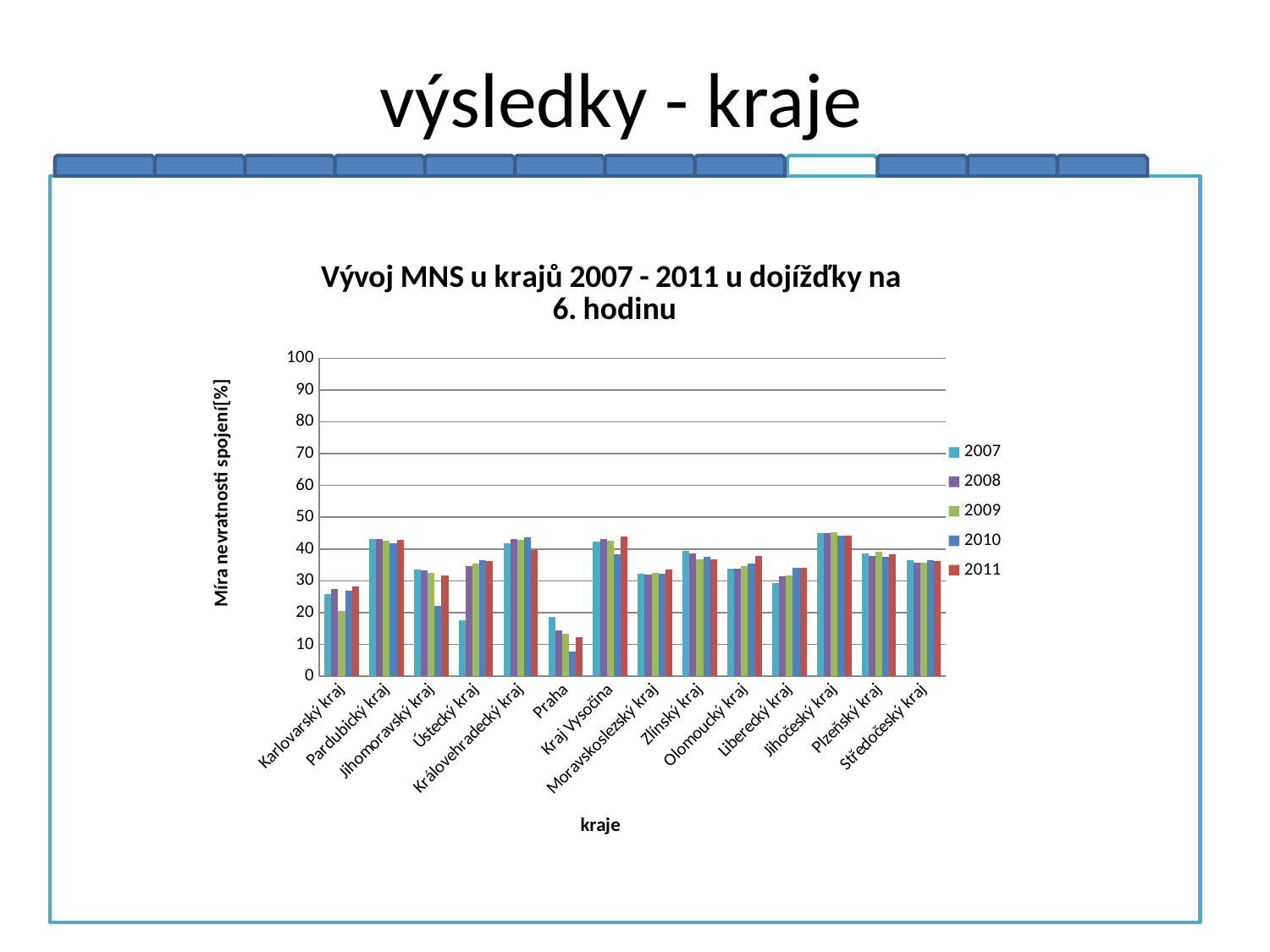

# výsledky - kraje

### Chart: Vývoj MNS u krajů 2007 - 2011 u dojížďky na
 6. hodinu

| Category |  |  |  |  |  |
|---|---|---|---|---|---|
| Karlovarský kraj | 25.856000000000005 | 27.42899999999999 | 20.599 | 26.901999999999997 | 28.297 |
| Pardubický kraj | 43.197 | 43.194 | 42.688 | 41.761 | 42.782000000000004 |
| Jihomoravský kraj | 33.660000000000004 | 33.355 | 32.477000000000004 | 22.005 | 31.640999999999995 |
| Ústecký kraj | 17.674 | 34.658 | 35.513999999999996 | 36.526 | 36.15 |
| Královehradecký kraj | 41.73800000000001 | 43.215 | 42.949000000000005 | 43.668000000000006 | 39.72700000000001 |
| Praha | 18.75 | 14.286 | 13.38 | 7.843 | 12.209 |
| Kraj Vysočina | 42.394000000000005 | 43.136 | 42.553000000000004 | 38.315 | 44.01 |
| Moravskoslezský kraj | 32.11 | 31.885 | 32.542 | 32.107000000000006 | 33.634 |
| Zlínský kraj | 39.321000000000005 | 38.697 | 36.868 | 37.576 | 36.854 |
| Olomoucký kraj | 33.790000000000006 | 33.865 | 34.575 | 35.478 | 37.808 |
| Liberecký kraj | 29.244 | 31.327000000000005 | 31.736999999999995 | 34.105000000000004 | 34.17 |
| Jihočeský kraj | 44.967000000000006 | 45.034000000000006 | 45.318 | 44.260000000000005 | 44.22300000000001 |
| Plzeňský kraj | 38.505 | 37.781000000000006 | 39.24 | 37.564 | 38.26800000000001 |
| Středočeský kraj | 36.458 | 35.637 | 35.697 | 36.372 | 36.247 |